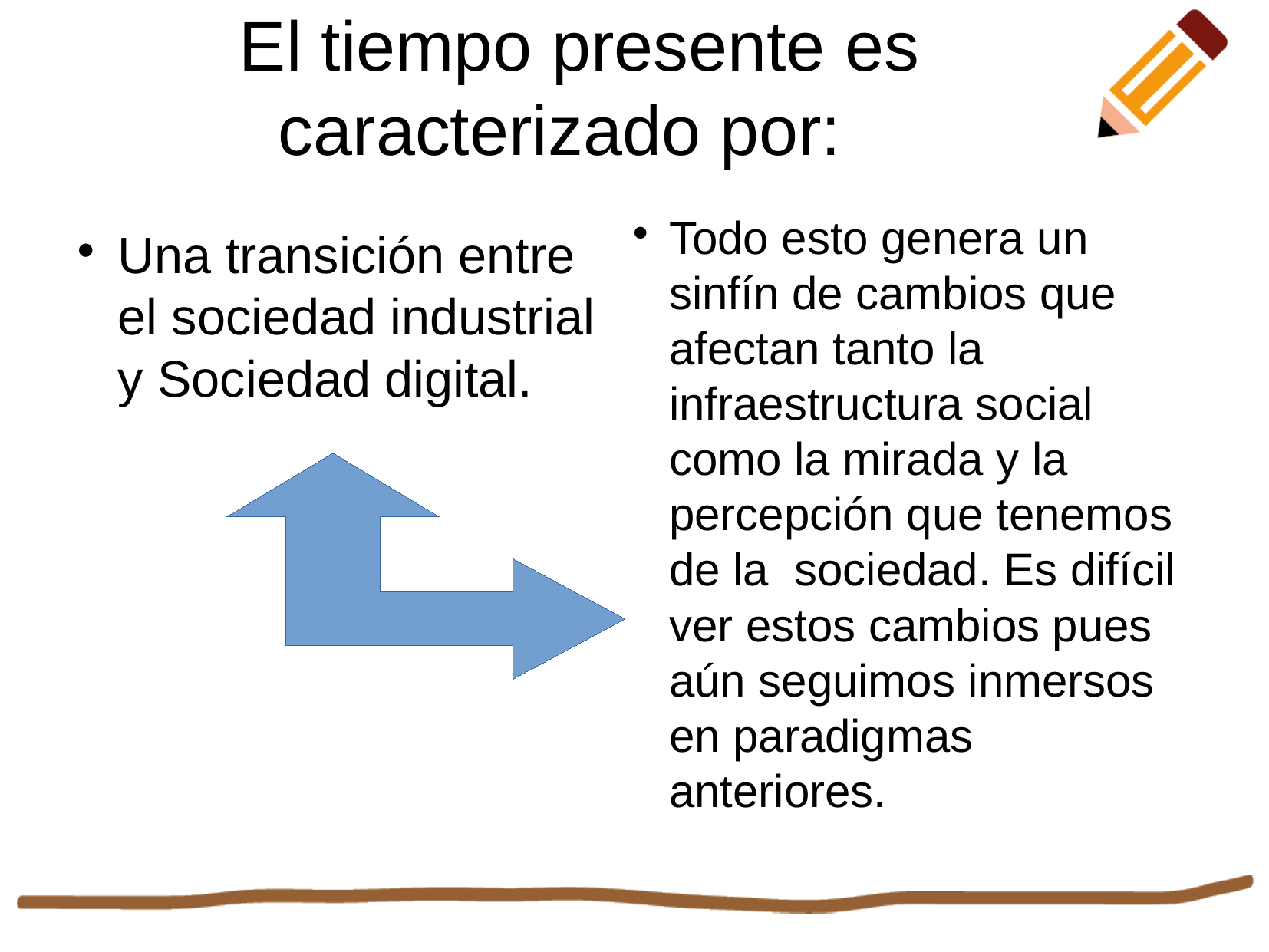

El tiempo presente es caracterizado por:
Todo esto genera un sinfín de cambios que afectan tanto la infraestructura social como la mirada y la percepción que tenemos de la  sociedad. Es difícil ver estos cambios pues aún seguimos inmersos en paradigmas anteriores.
Una transición entre el sociedad industrial y Sociedad digital.